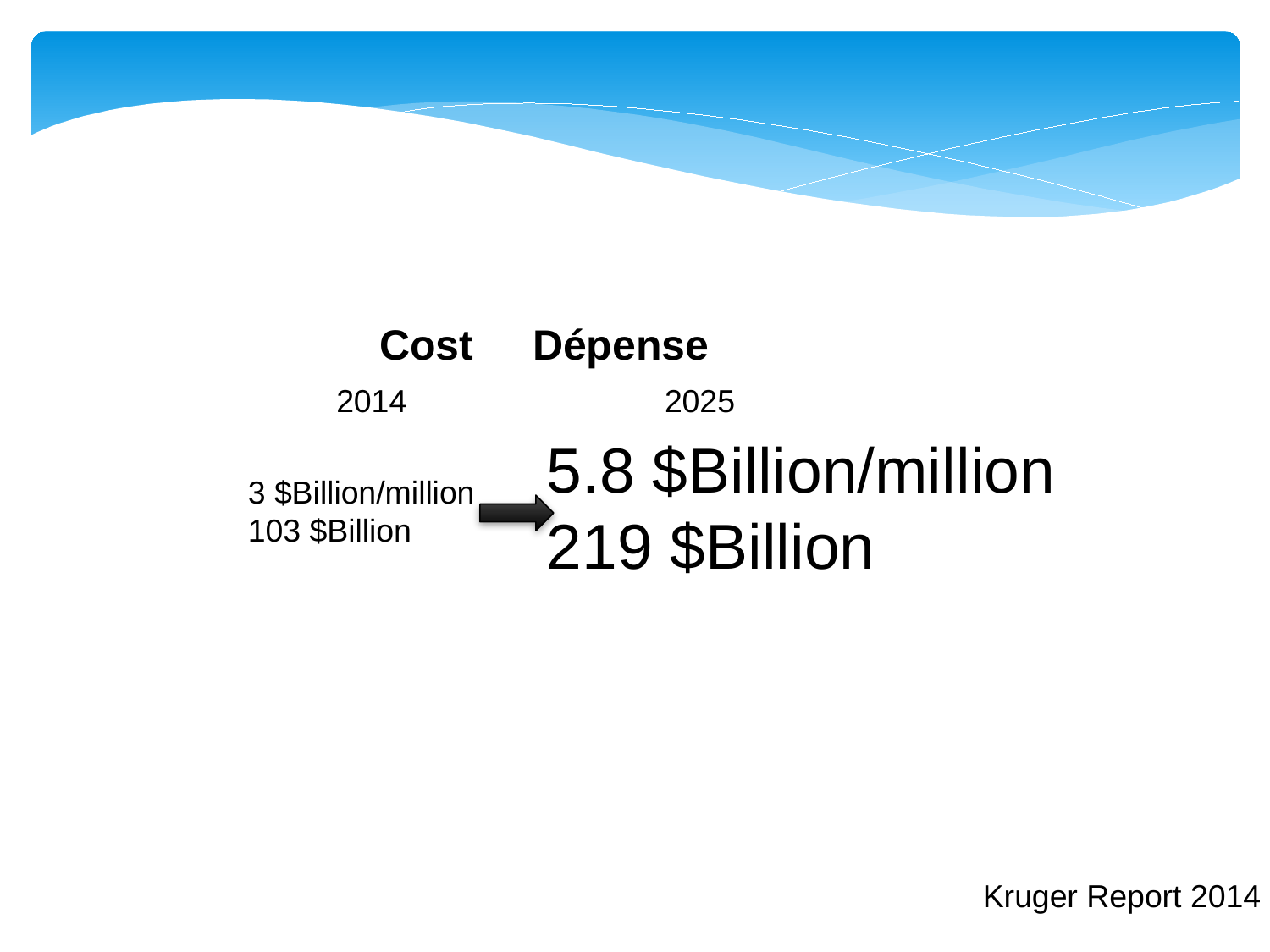

Cost     Dépense
 2025
2014
5.8 $Billion/million
219 $Billion
3 $Billion/million
103 $Billion

Kruger Report 2014